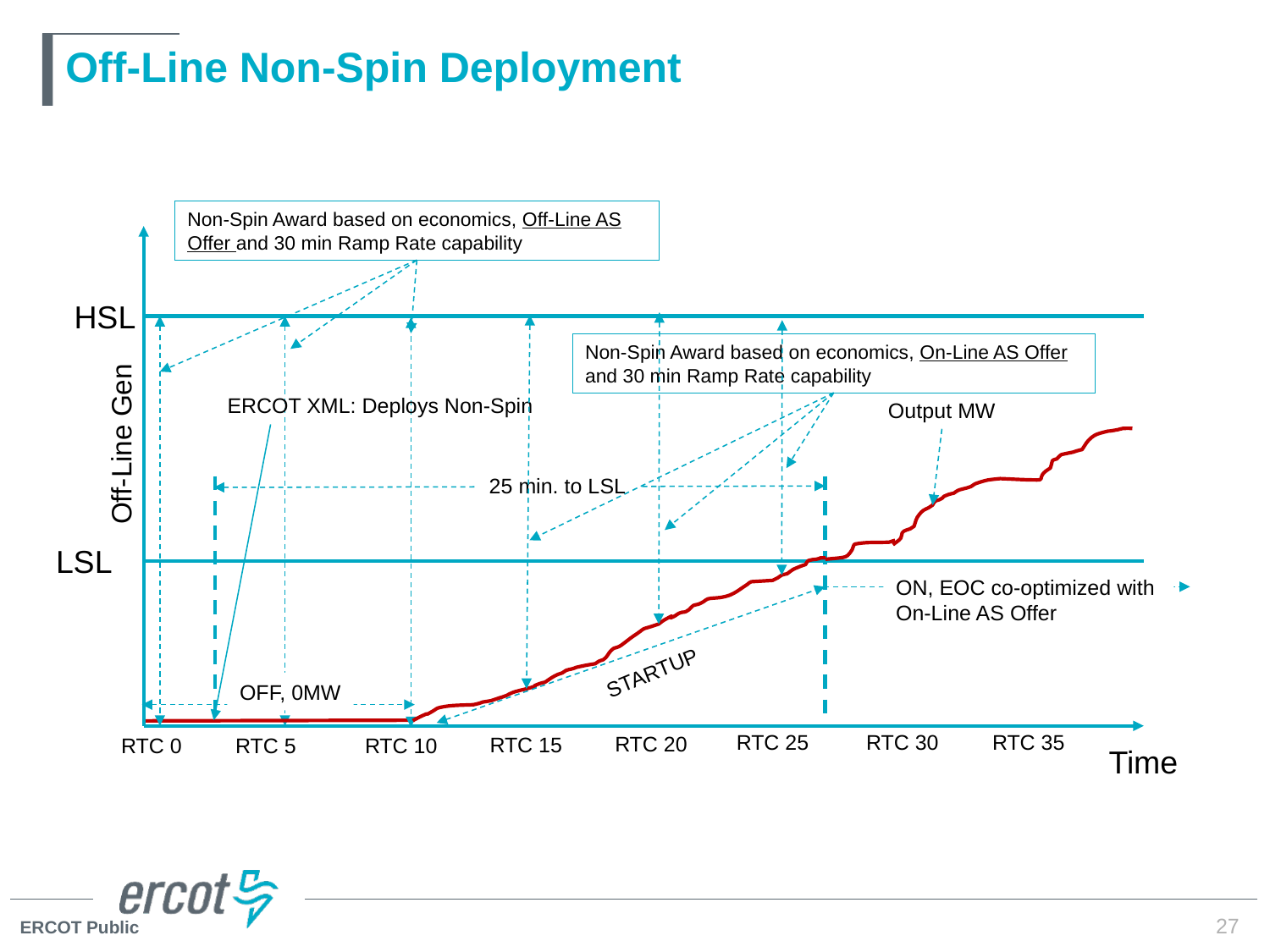

# Off-Line Non-Spin Deployment
Non-Spin Award based on economics, Off-Line AS Offer and 30 min Ramp Rate capability
HSL
Non-Spin Award based on economics, On-Line AS Offer and 30 min Ramp Rate capability
Off-Line Gen
ERCOT XML: Deploys Non-Spin
Output MW

25 min. to LSL
LSL

ON, EOC co-optimized with
On-Line AS Offer
STARTUP
OFF, 0MW
RTC 35
RTC 30
RTC 25
RTC 20
RTC 15
RTC 10
RTC 5
RTC 0
Time
27